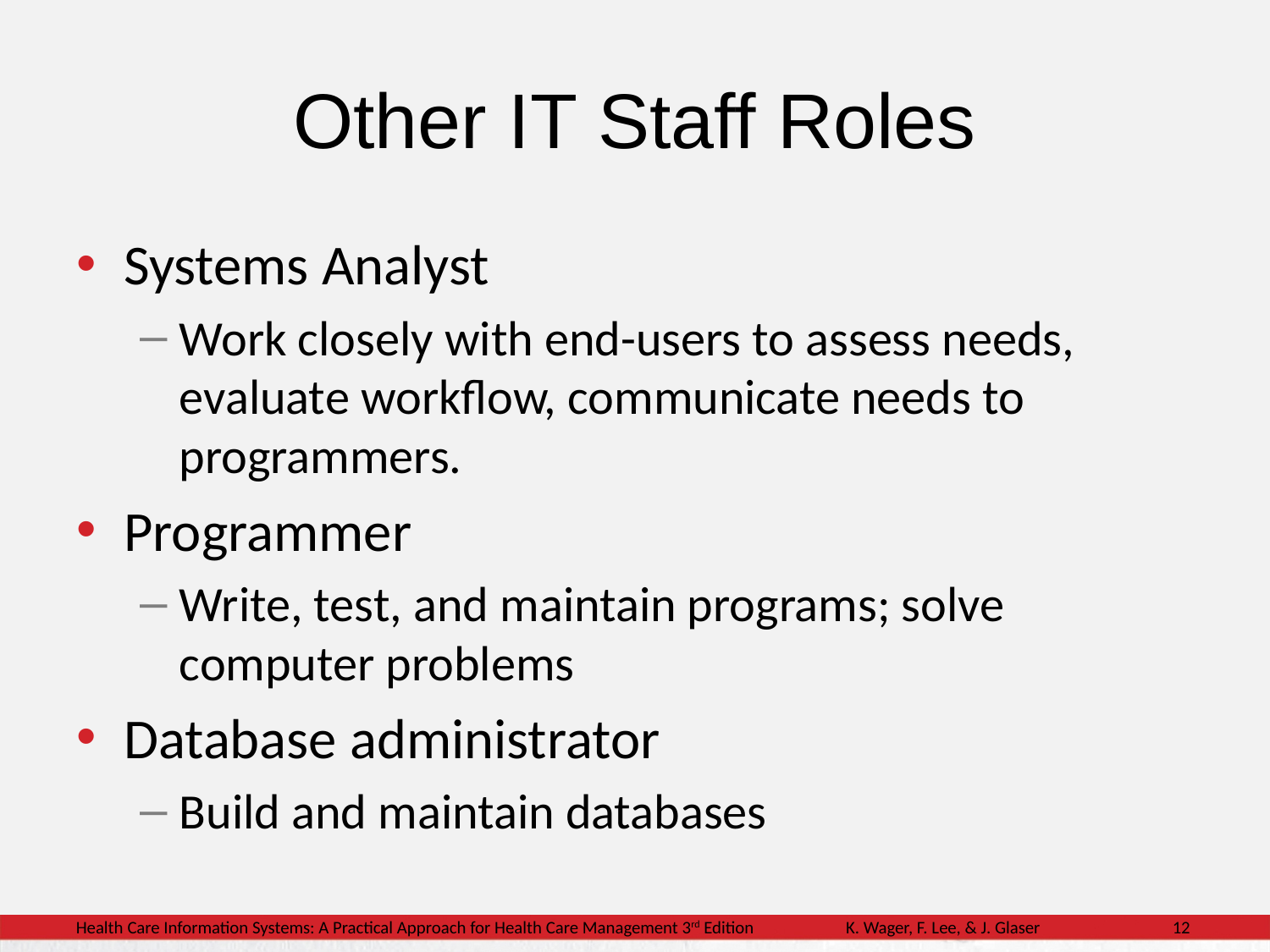

# Other IT Staff Roles
Systems Analyst
Work closely with end-users to assess needs, evaluate workflow, communicate needs to programmers.
Programmer
Write, test, and maintain programs; solve computer problems
Database administrator
Build and maintain databases